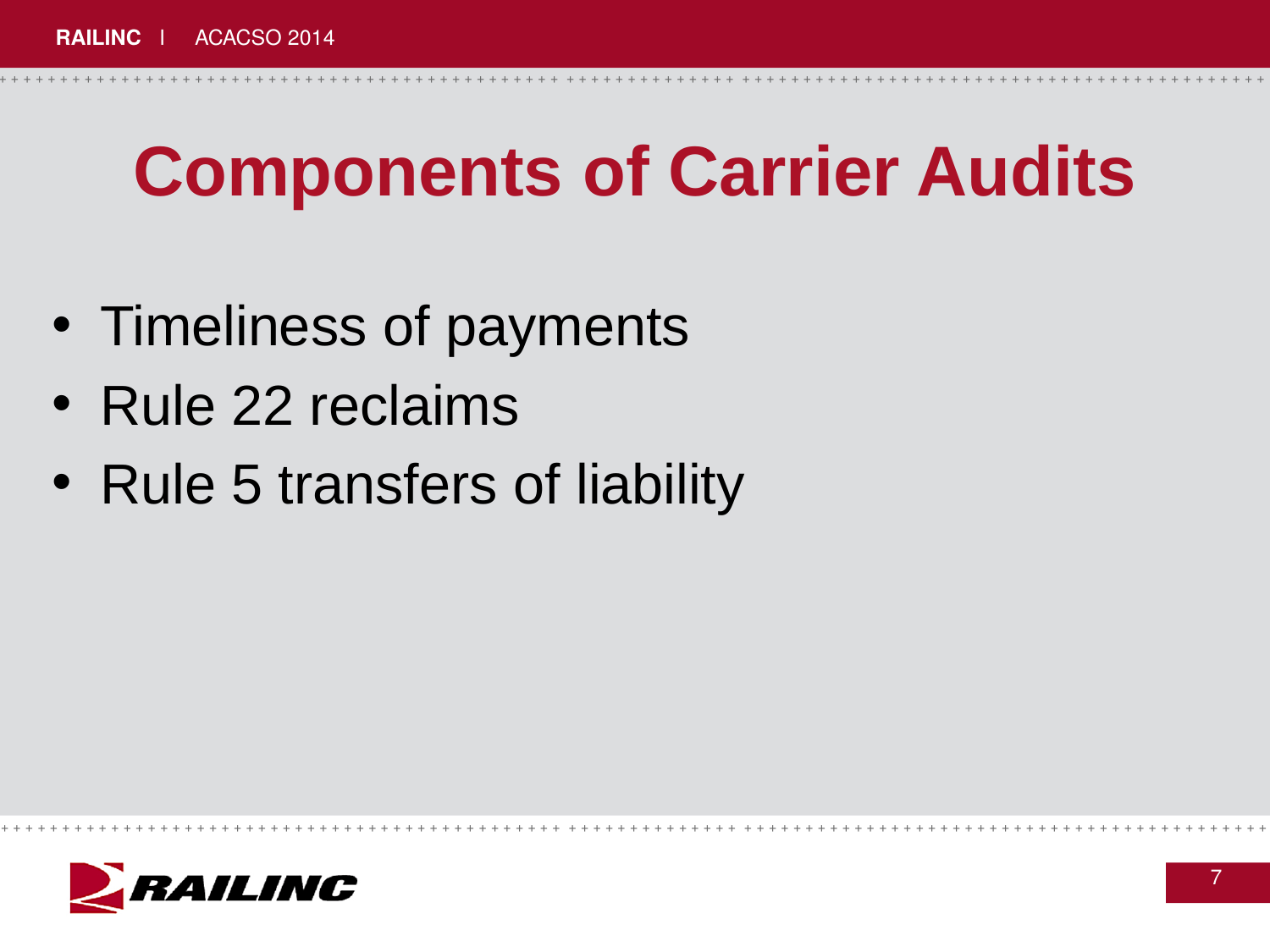

# Components of Carrier Audits
Timeliness of payments
Rule 22 reclaims
Rule 5 transfers of liability

7